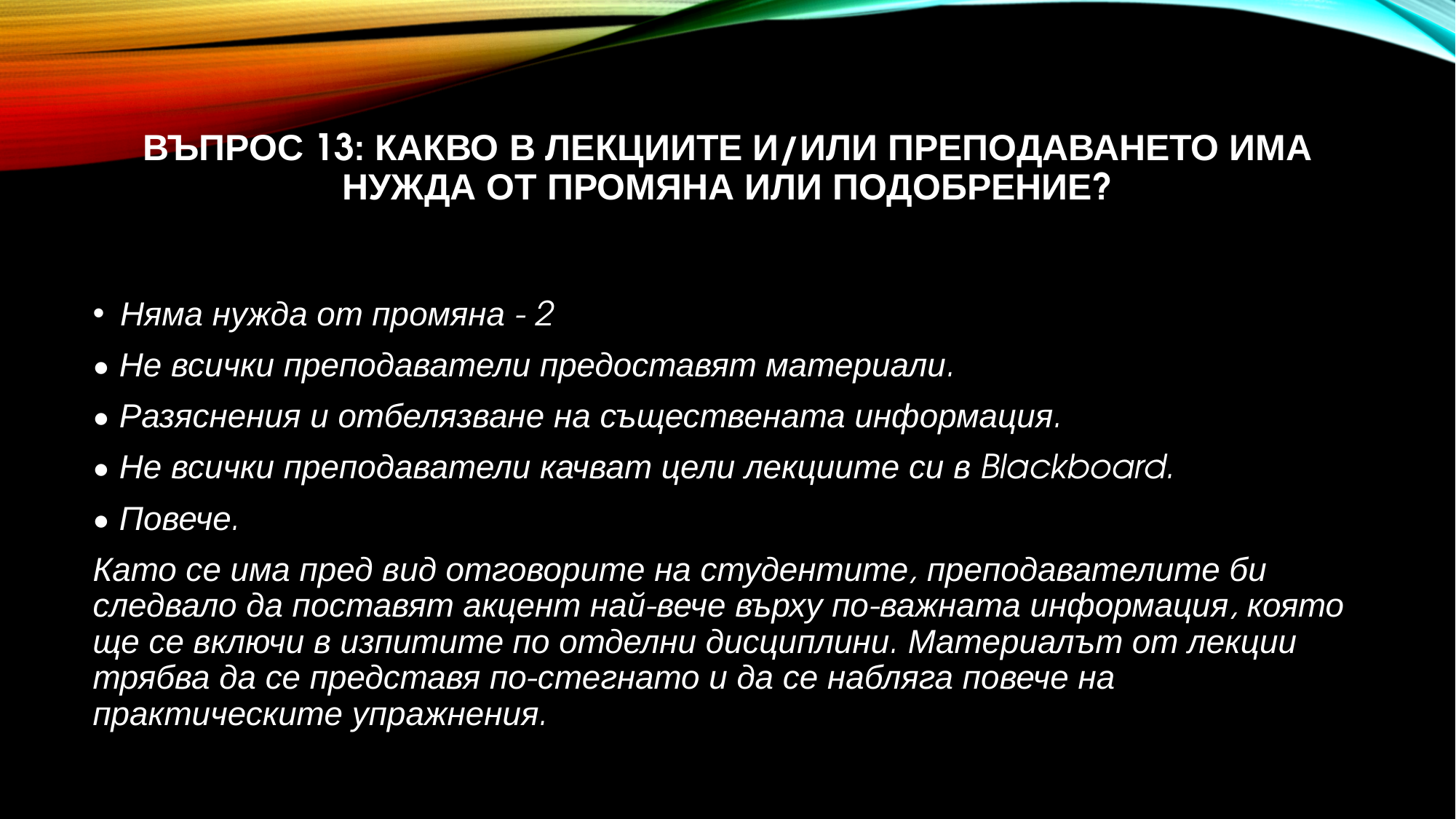

# Въпрос 13: Какво в лекциите и/или преподаването има нужда от промяна или подобрение?
Няма нужда от промяна - 2
• Не всички преподаватели предоставят материали.
• Разяснения и отбелязване на съществената информация.
• Не всички преподаватели качват цели лекциите си в Blackboard.
• Повече.
Като се има пред вид отговорите на студентите, преподавателите би следвало да поставят акцент най-вече върху по-важната информация, която ще се включи в изпитите по отделни дисциплини. Материалът от лекции трябва да се представя по-стегнато и да се набляга повече на практическите упражнения.